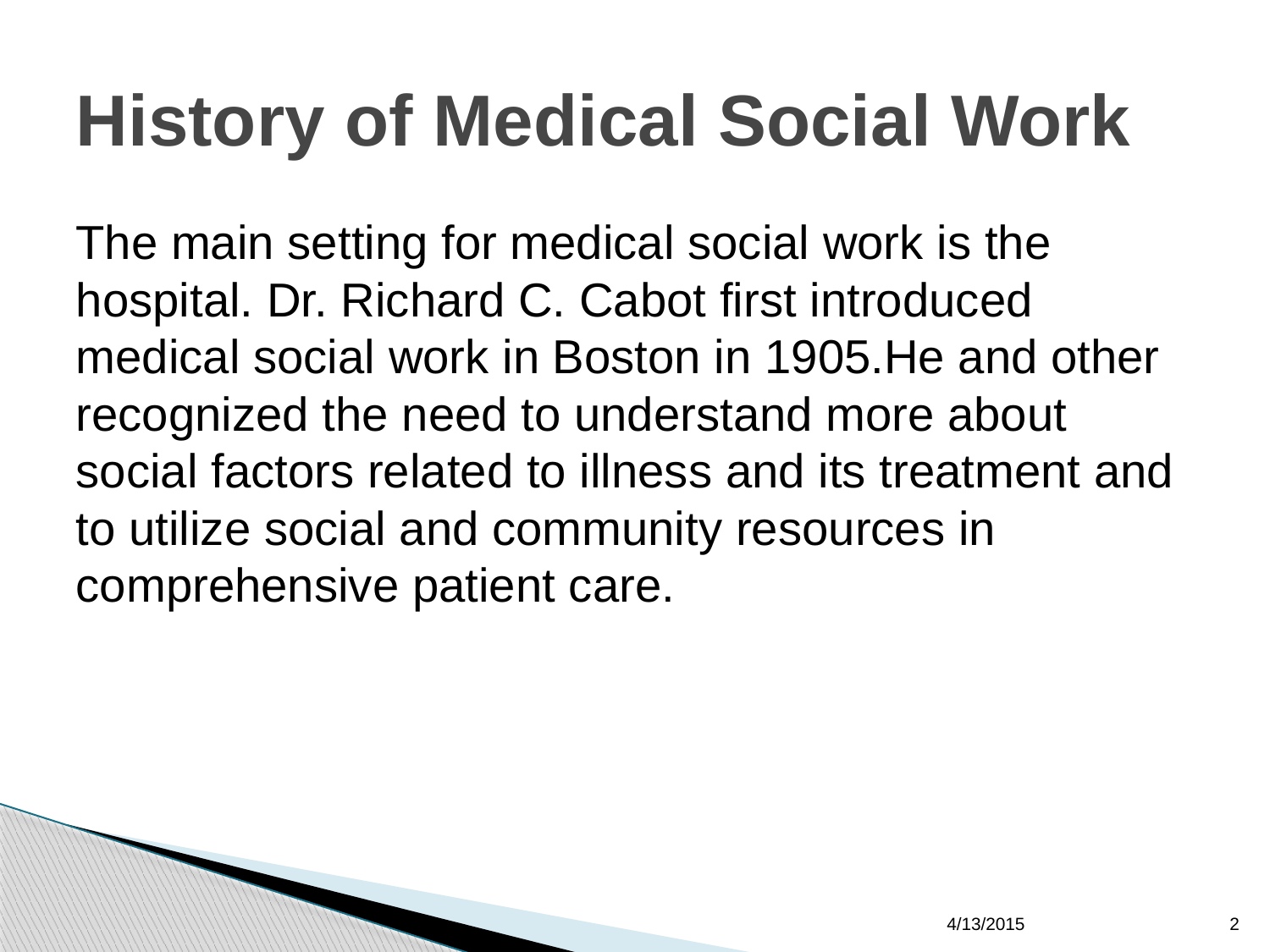

# History of Medical Social Work
The main setting for medical social work is the hospital. Dr. Richard C. Cabot first introduced medical social work in Boston in 1905.He and other recognized the need to understand more about social factors related to illness and its treatment and to utilize social and community resources in comprehensive patient care.
4/13/2015
2